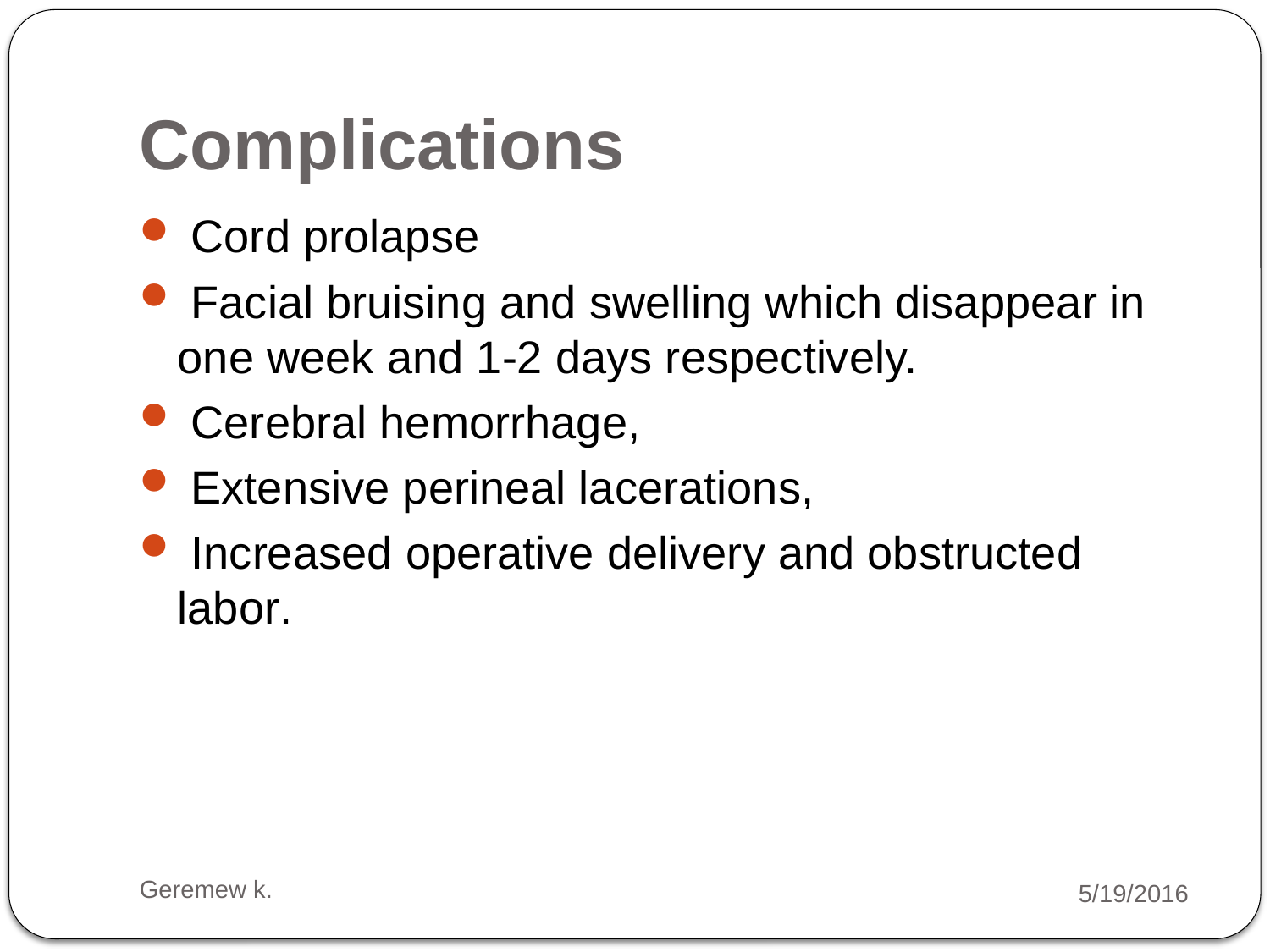

# Complications
 Cord prolapse
 Facial bruising and swelling which disappear in one week and 1-2 days respectively.
 Cerebral hemorrhage,
 Extensive perineal lacerations,
 Increased operative delivery and obstructed labor.
Geremew k.
5/19/2016